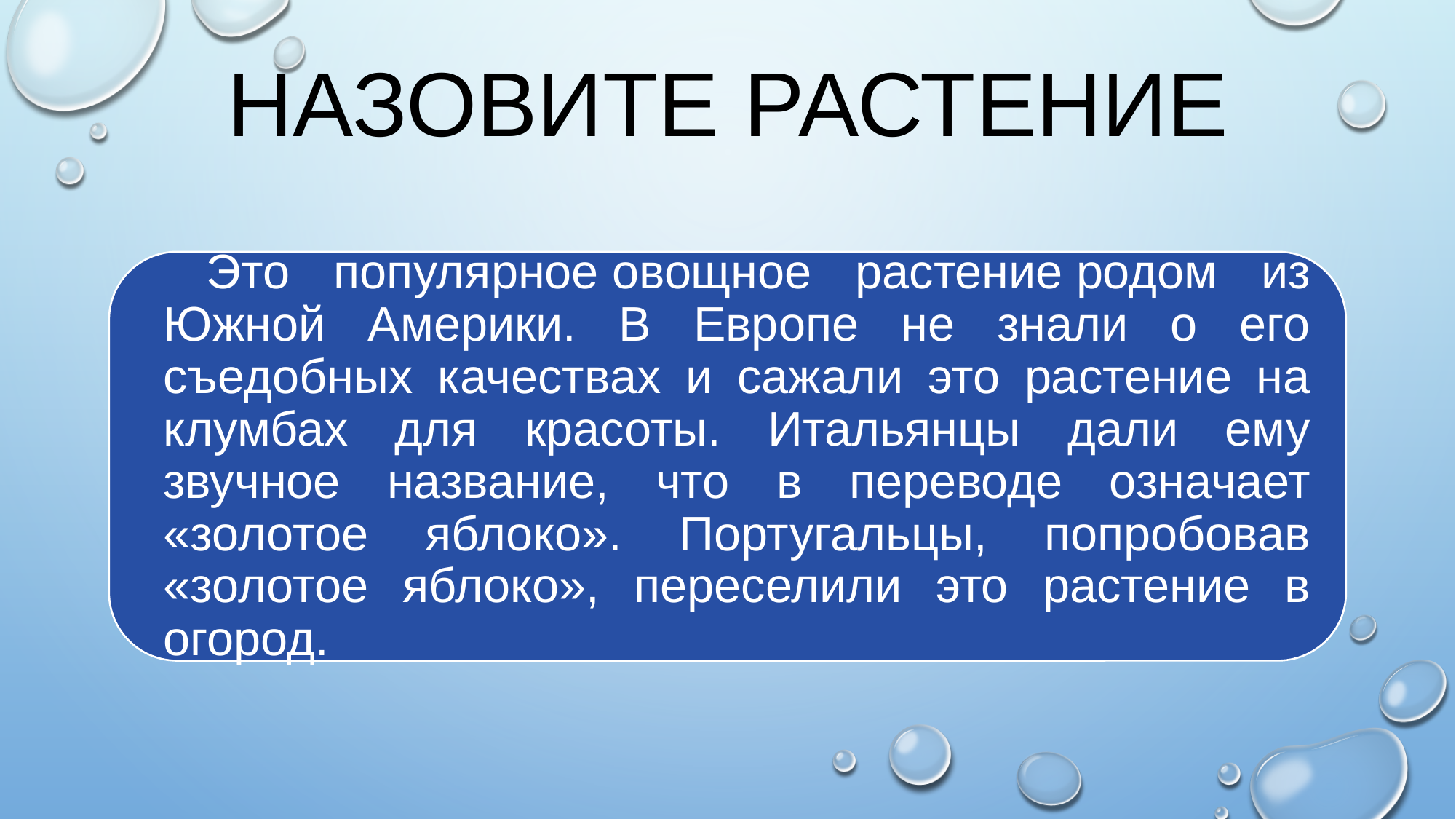

# Назовите растение
Это популярное овощное растение родом из Южной Америки. В Европе не знали о его съедобных качествах и сажали это растение на клумбах для красоты. Итальянцы дали ему звучное название, что в переводе означает «золотое яблоко». Португальцы, попробовав «золотое яблоко», переселили это растение в огород.